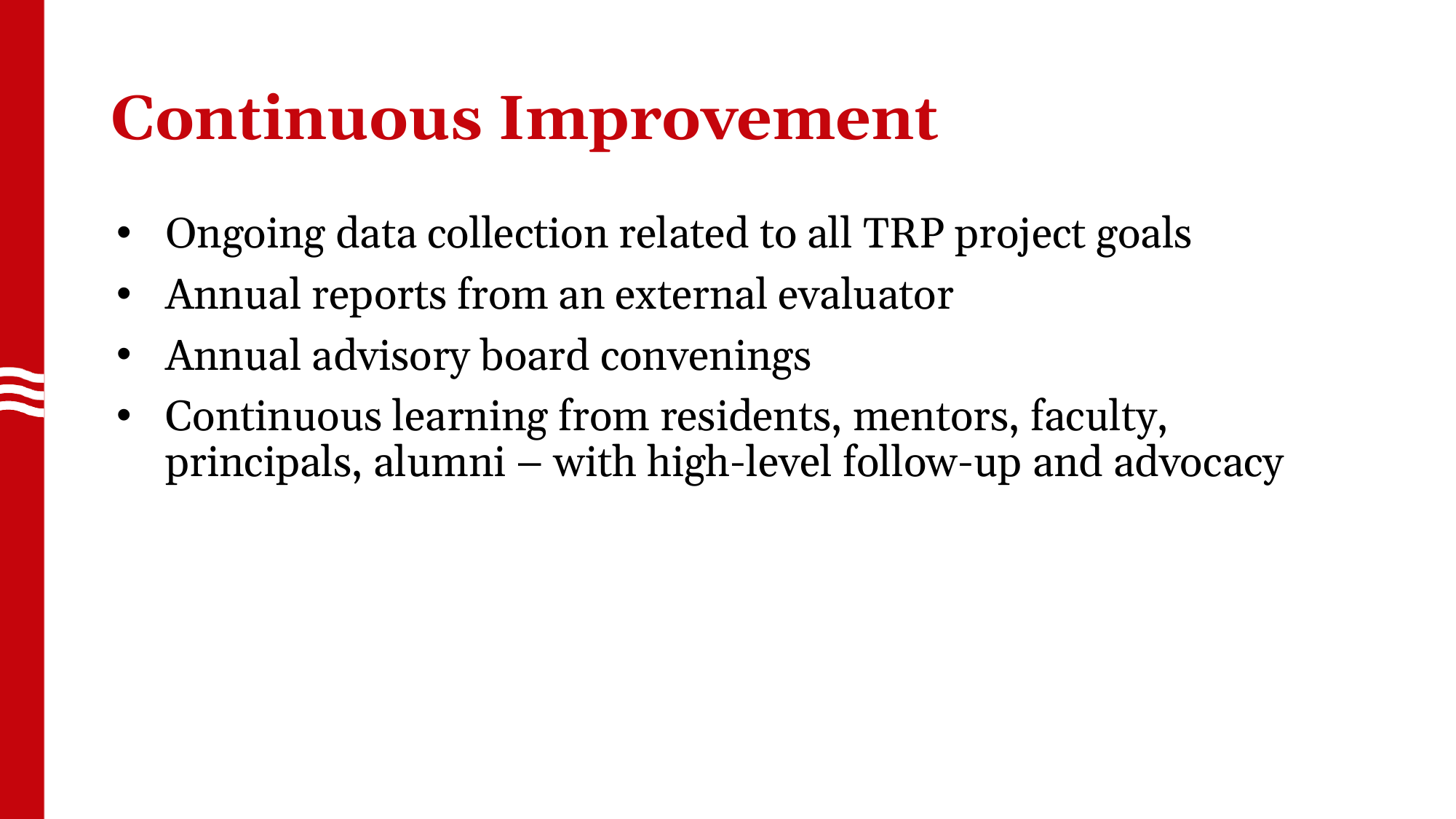

# Continuous Improvement
Ongoing data collection related to all TRP project goals
Annual reports from an external evaluator
Annual advisory board convenings
Continuous learning from residents, mentors, faculty, principals, alumni – with high-level follow-up and advocacy